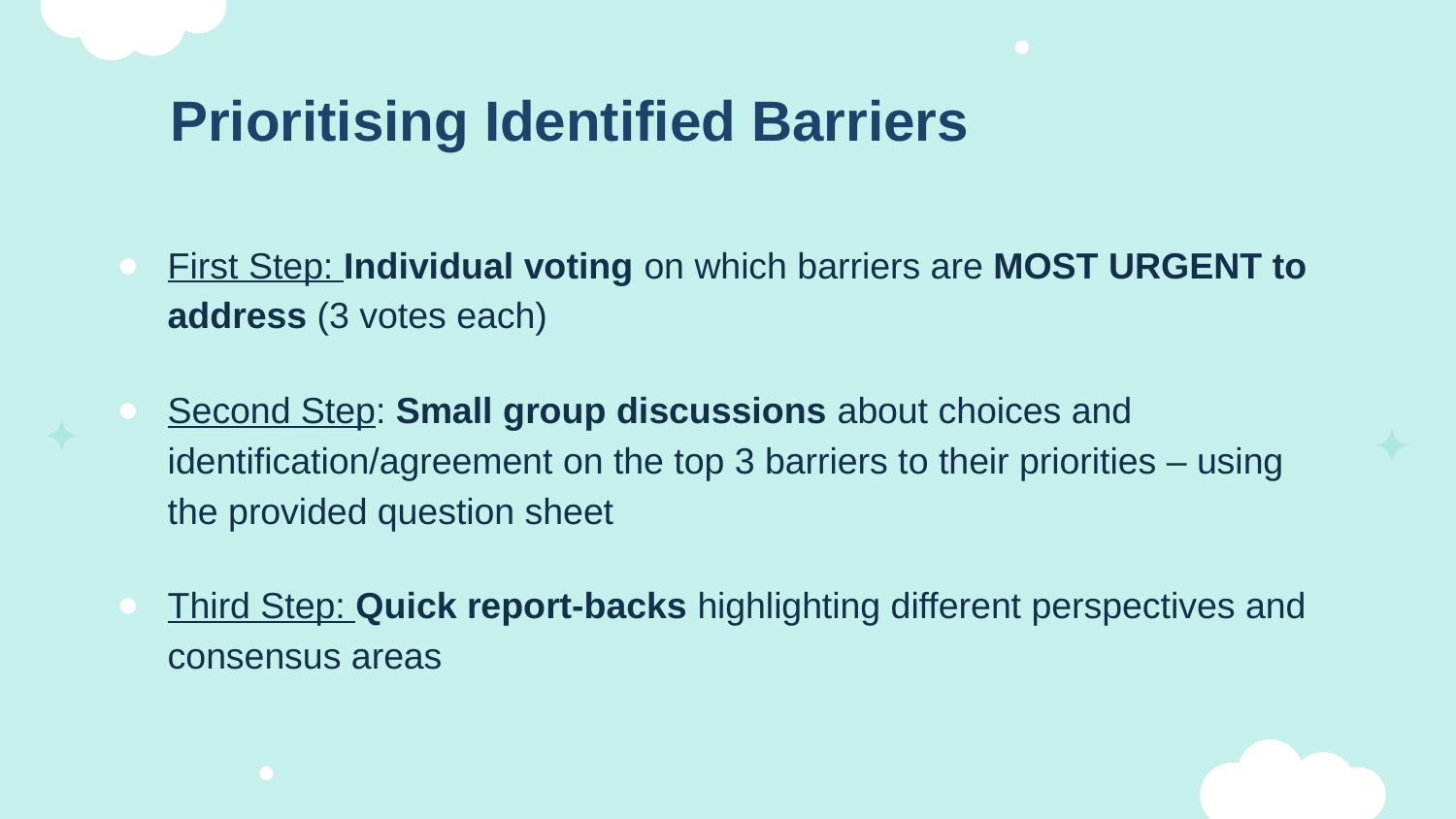

# Prioritising Identified Barriers
First Step: Individual voting on which barriers are MOST URGENT to address (3 votes each)

Second Step: Small group discussions about choices and identification/agreement on the top 3 barriers to their priorities – using the provided question sheet

Third Step: Quick report-backs highlighting different perspectives and consensus areas